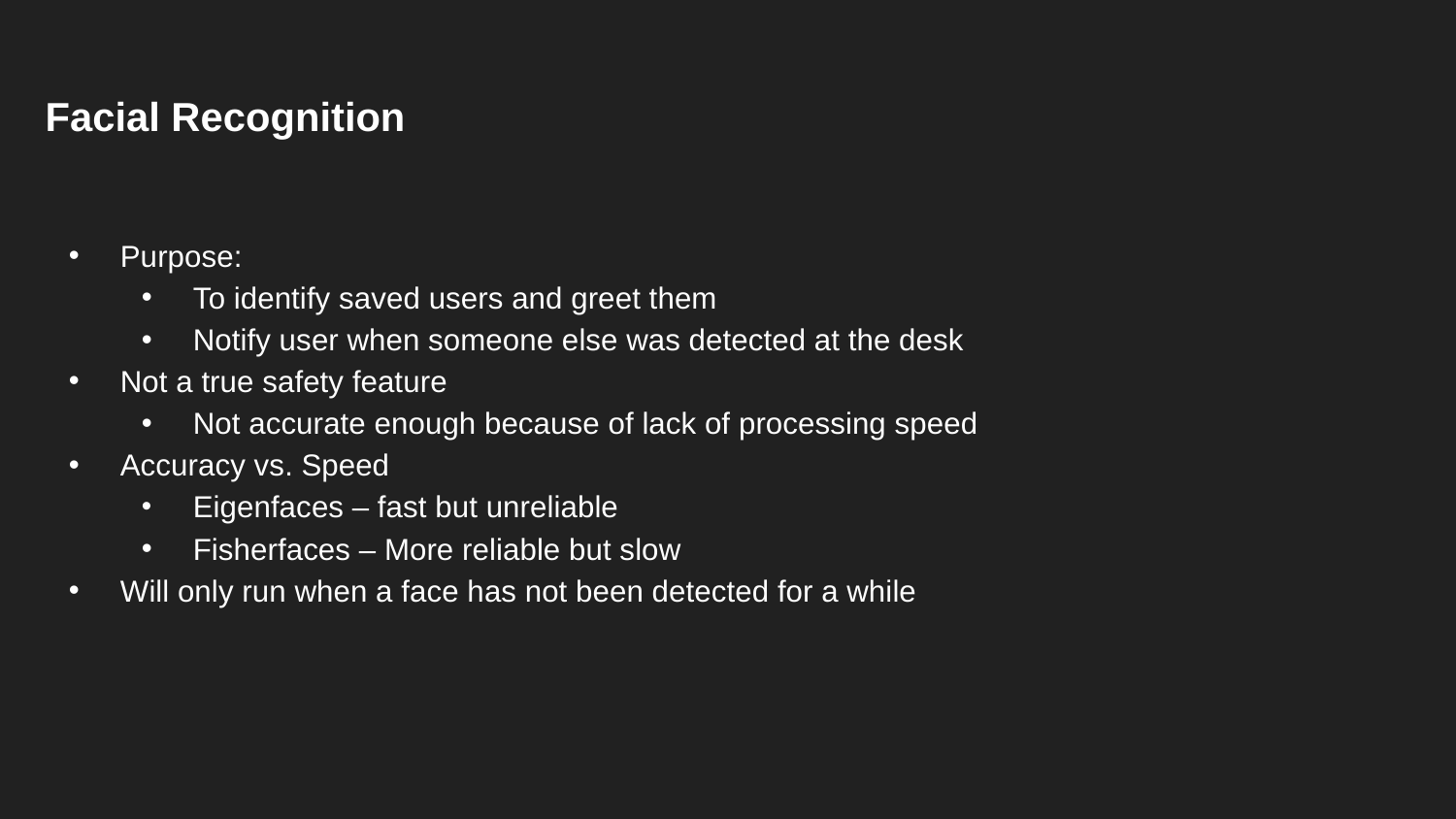

# Facial Recognition
Purpose:
To identify saved users and greet them
Notify user when someone else was detected at the desk
Not a true safety feature
Not accurate enough because of lack of processing speed
Accuracy vs. Speed
Eigenfaces – fast but unreliable
Fisherfaces – More reliable but slow
Will only run when a face has not been detected for a while